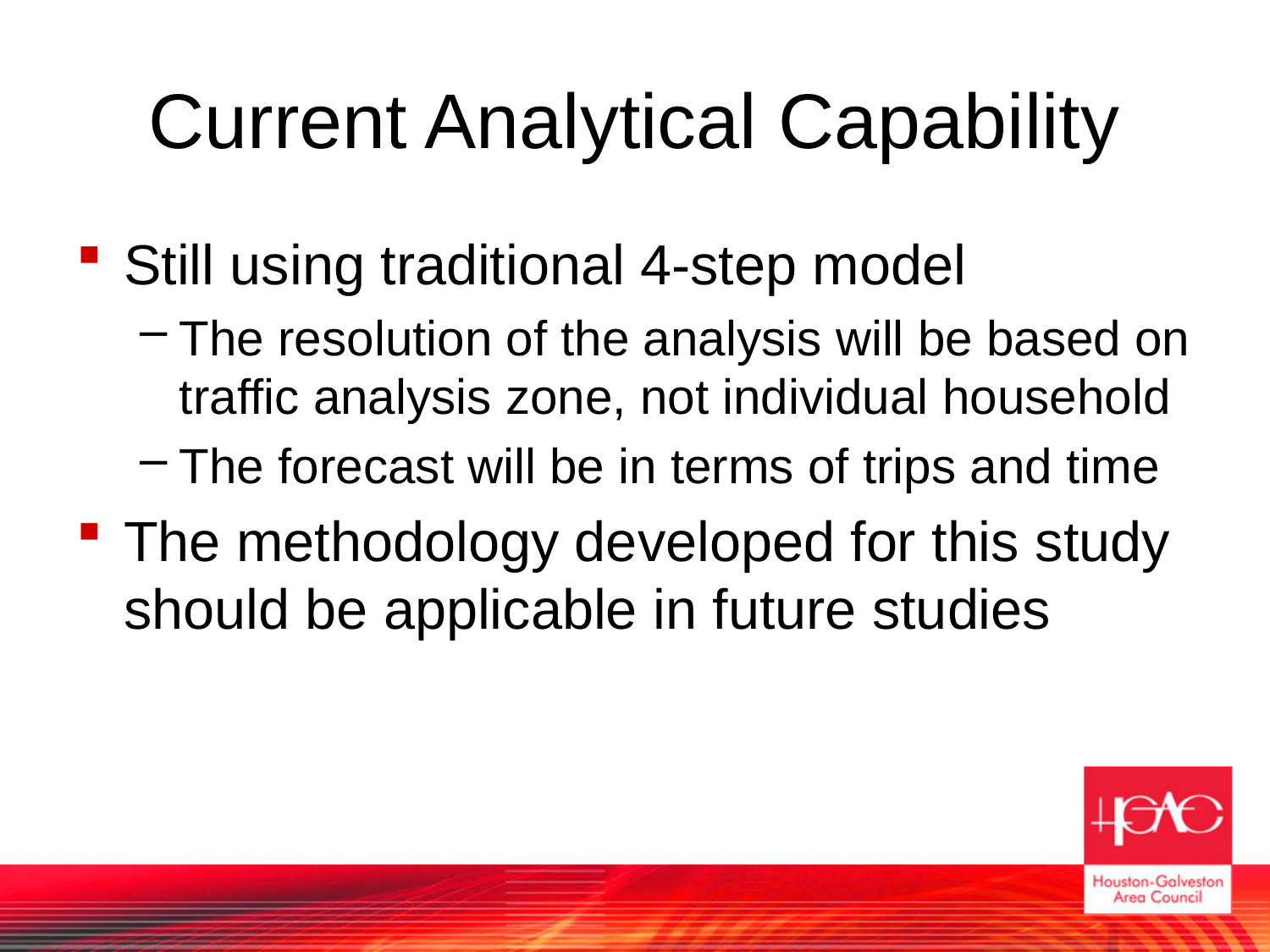

# Current Analytical Capability
Still using traditional 4-step model
The resolution of the analysis will be based on traffic analysis zone, not individual household
The forecast will be in terms of trips and time
The methodology developed for this study should be applicable in future studies